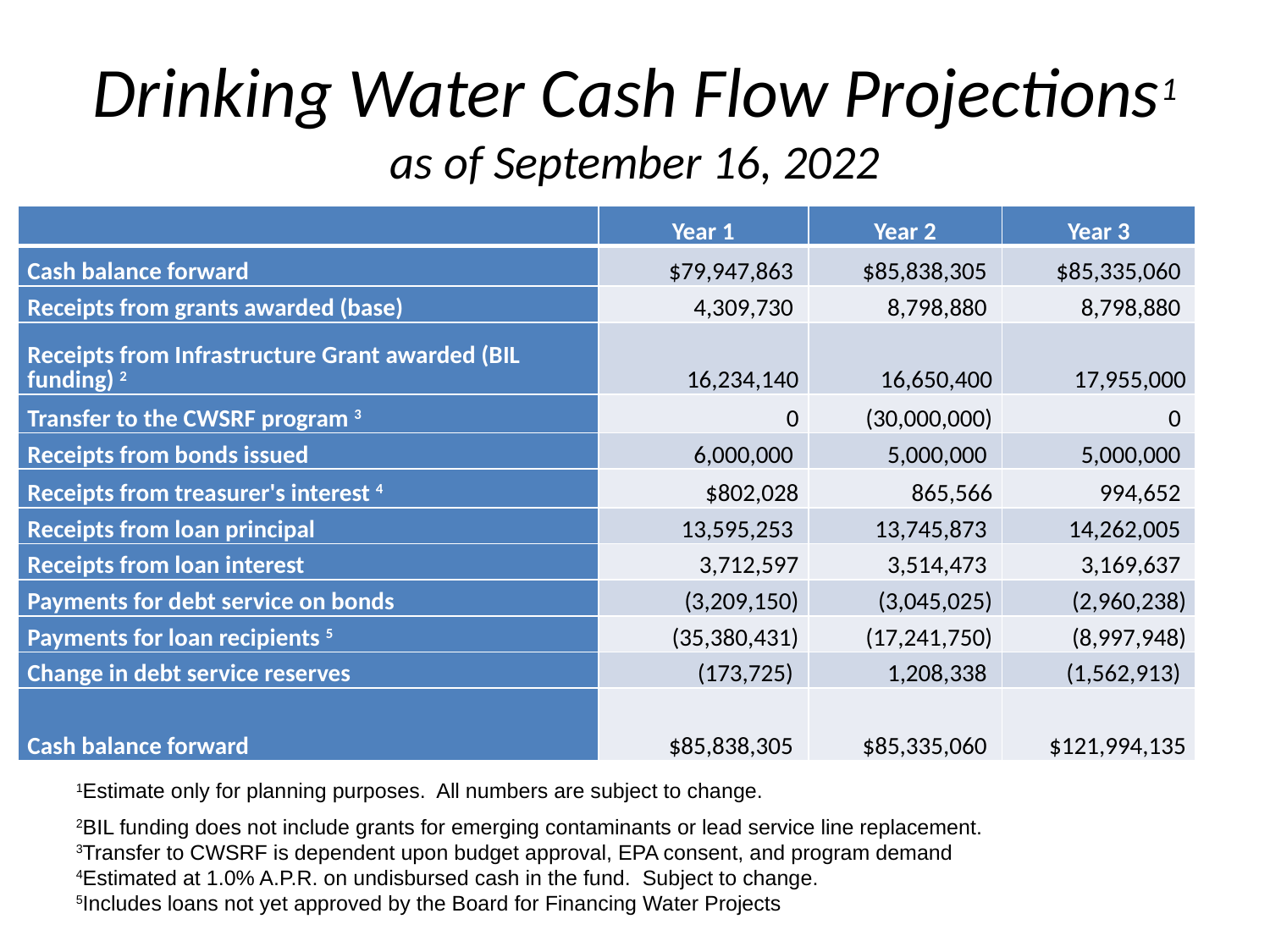

# Drinking Water Cash Flow Projections1 as of September 16, 2022
|  | Year 1 | Year 2 | Year 3 |
| --- | --- | --- | --- |
| Cash balance forward | $79,947,863 | $85,838,305 | $85,335,060 |
| Receipts from grants awarded (base) | 4,309,730 | 8,798,880 | 8,798,880 |
| Receipts from Infrastructure Grant awarded (BIL funding) 2 | 16,234,140 | 16,650,400 | 17,955,000 |
| Transfer to the CWSRF program 3 | 0 | (30,000,000) | 0 |
| Receipts from bonds issued | 6,000,000 | 5,000,000 | 5,000,000 |
| Receipts from treasurer's interest 4 | $802,028 | 865,566 | 994,652 |
| Receipts from loan principal | 13,595,253 | 13,745,873 | 14,262,005 |
| Receipts from loan interest | 3,712,597 | 3,514,473 | 3,169,637 |
| Payments for debt service on bonds | (3,209,150) | (3,045,025) | (2,960,238) |
| Payments for loan recipients 5 | (35,380,431) | (17,241,750) | (8,997,948) |
| Change in debt service reserves | (173,725) | 1,208,338 | (1,562,913) |
| Cash balance forward | $85,838,305 | $85,335,060 | $121,994,135 |

1Estimate only for planning purposes.  All numbers are subject to change.
2BIL funding does not include grants for emerging contaminants or lead service line replacement.
3Transfer to CWSRF is dependent upon budget approval, EPA consent, and program demand
4Estimated at 1.0% A.P.R. on undisbursed cash in the fund.  Subject to change.
5Includes loans not yet approved by the Board for Financing Water Projects